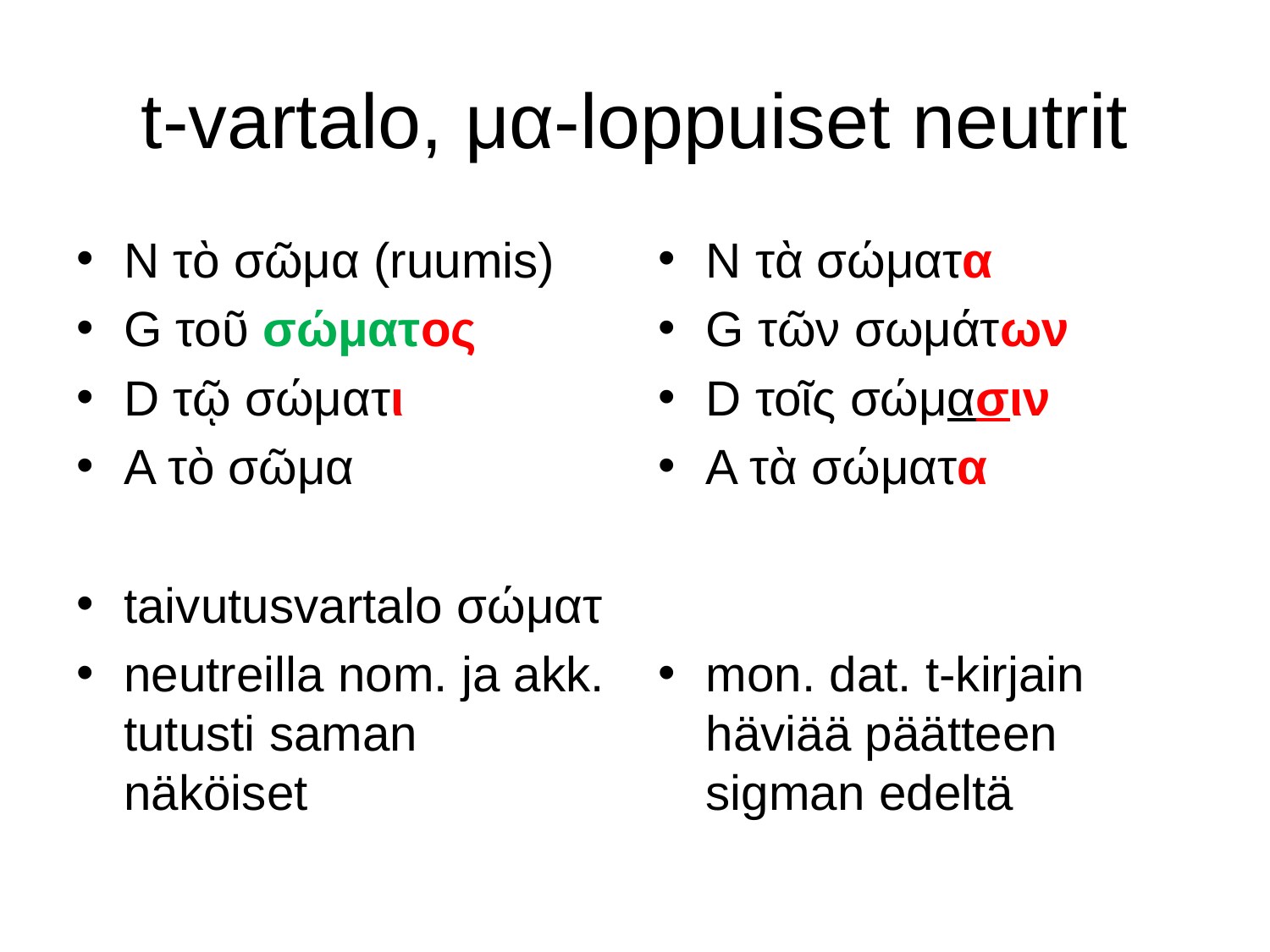

# t-vartalo, μα-loppuiset neutrit
N τὸ σῶμα (ruumis)
G τοῦ σώματος
D τῷ σώματι
A τὸ σῶμα

taivutusvartalo σώματ
neutreilla nom. ja akk. tutusti saman näköiset
N τὰ σώματα
G τῶν σωμάτων
D τοῖς σώμασιν
A τὰ σώματα

mon. dat. t-kirjain häviää päätteen sigman edeltä